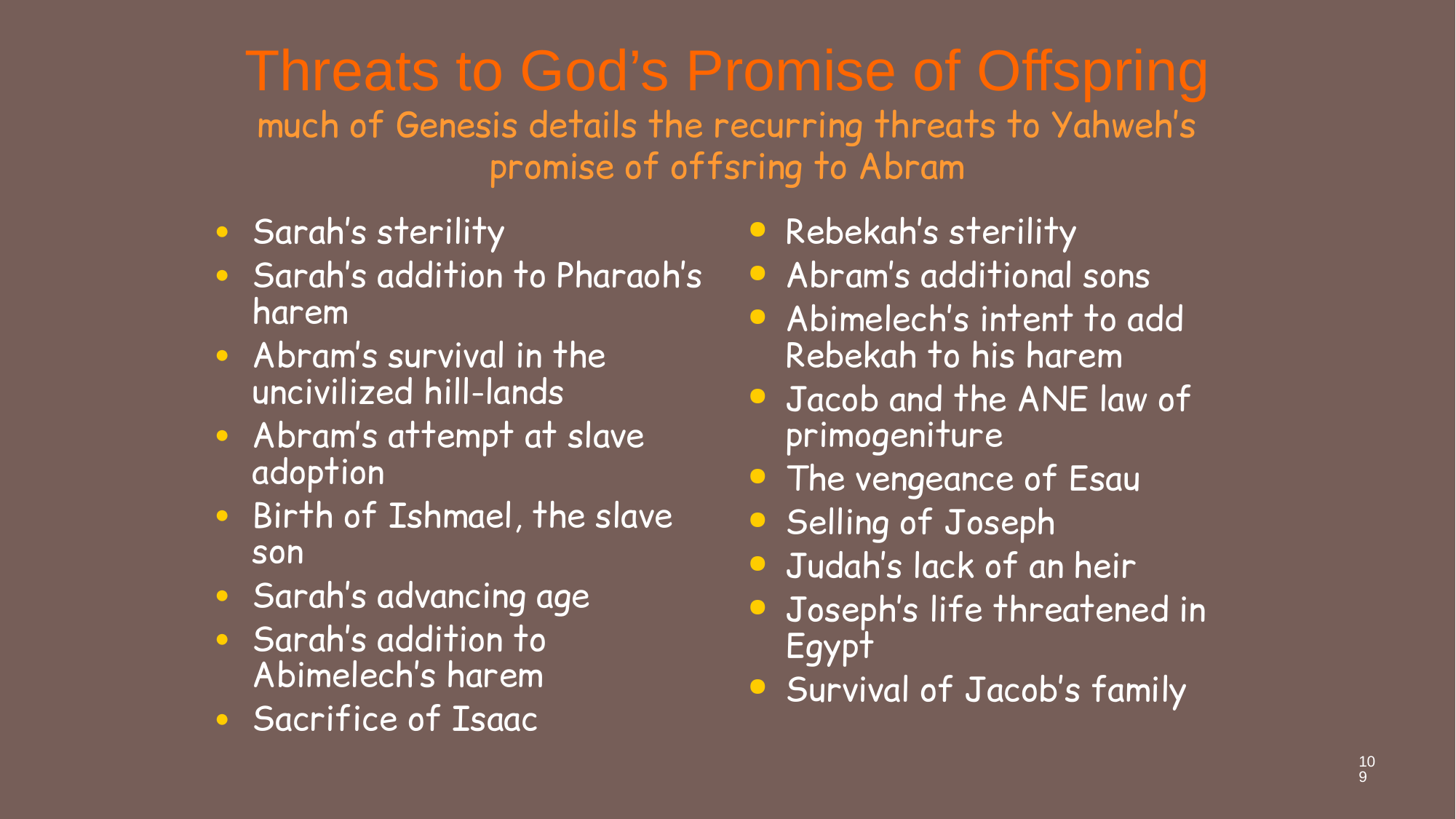

# Threats to God’s Promise of Offspring much of Genesis details the recurring threats to Yahweh’s promise of offsring to Abram
Sarah’s sterility
Sarah’s addition to Pharaoh’s harem
Abram’s survival in the uncivilized hill-lands
Abram’s attempt at slave adoption
Birth of Ishmael, the slave son
Sarah’s advancing age
Sarah’s addition to Abimelech’s harem
Sacrifice of Isaac
Rebekah’s sterility
Abram’s additional sons
Abimelech’s intent to add Rebekah to his harem
Jacob and the ANE law of primogeniture
The vengeance of Esau
Selling of Joseph
Judah’s lack of an heir
Joseph’s life threatened in Egypt
Survival of Jacob’s family
109